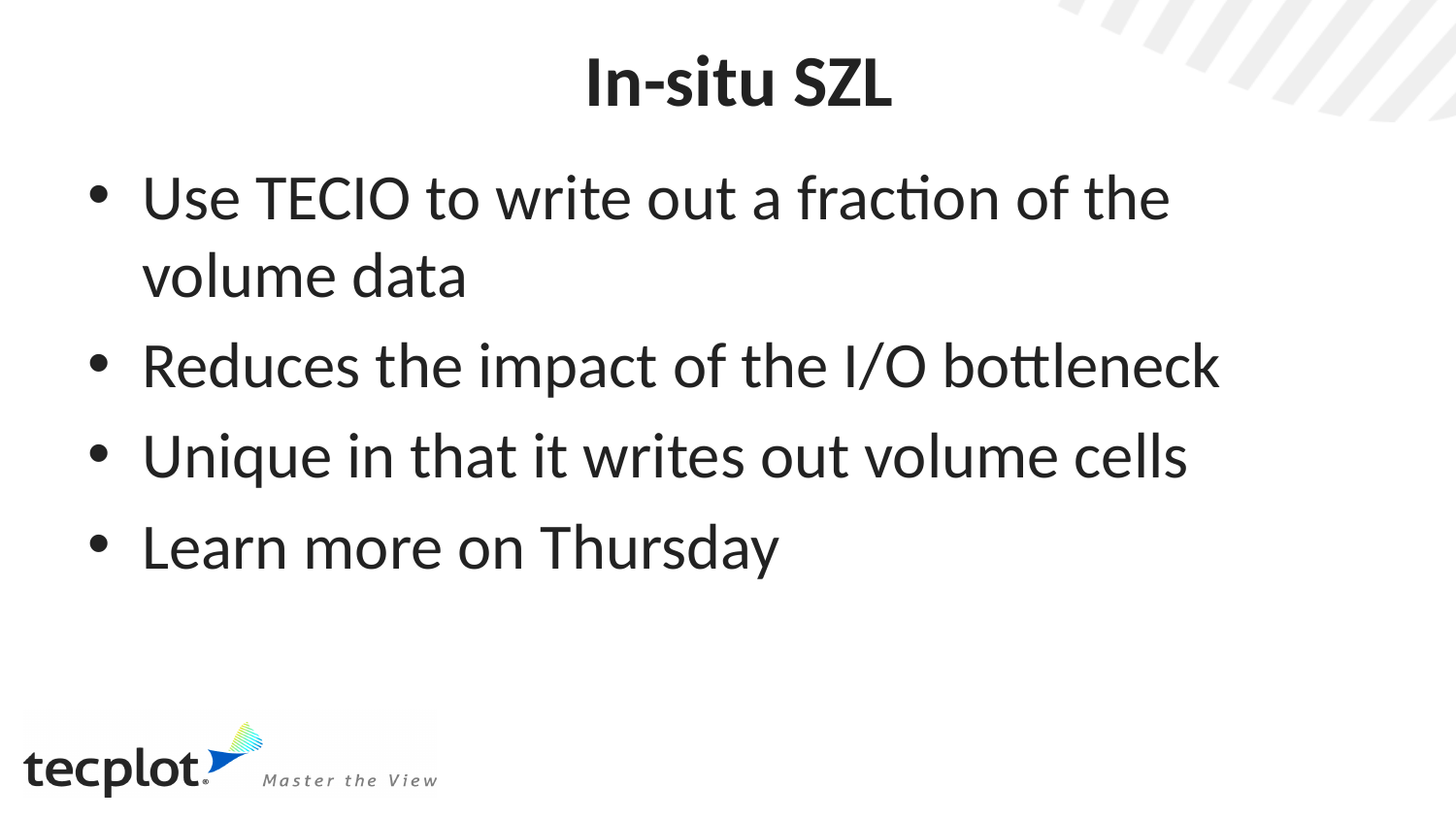

# In-situ SZL
Use TECIO to write out a fraction of the volume data
Reduces the impact of the I/O bottleneck
Unique in that it writes out volume cells
Learn more on Thursday